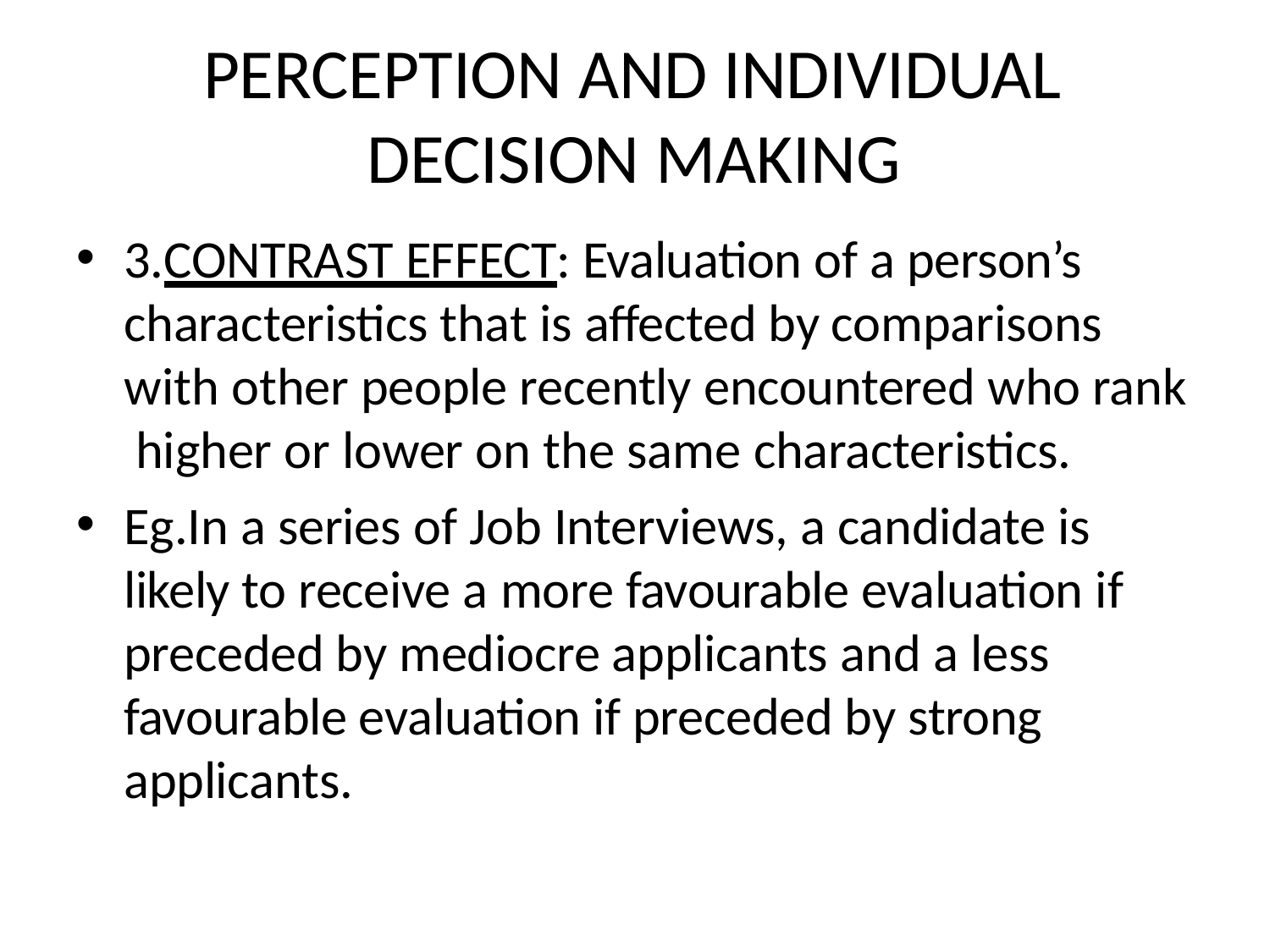

# PERCEPTION AND INDIVIDUAL  DECISION MAKING
3.CONTRAST EFFECT: Evaluation of a person’s  characteristics that is affected by comparisons  with other people recently encountered who rank  higher or lower on the same characteristics.
Eg.In a series of Job Interviews, a candidate is  likely to receive a more favourable evaluation if  preceded by mediocre applicants and a less  favourable evaluation if preceded by strong  applicants.